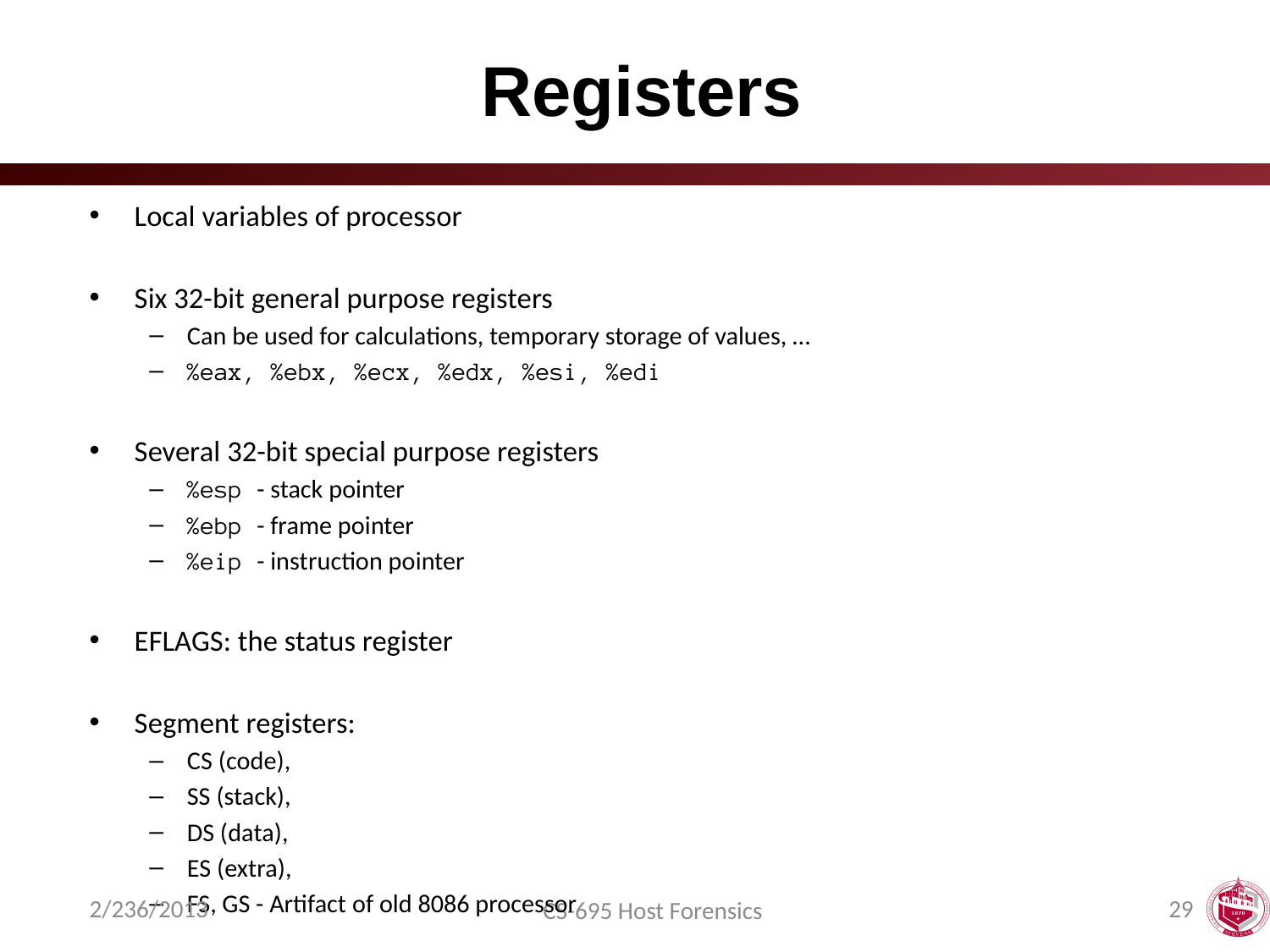

# Registers
Local variables of processor

Six 32-bit general purpose registers
Can be used for calculations, temporary storage of values, …
%eax, %ebx, %ecx, %edx, %esi, %edi

Several 32-bit special purpose registers
%esp - stack pointer
%ebp - frame pointer
%eip - instruction pointer

EFLAGS: the status register

Segment registers:
CS (code),
SS (stack),
DS (data),
ES (extra),
FS, GS - Artifact of old 8086 processor
2/236/2013
29
CS-695 Host Forensics